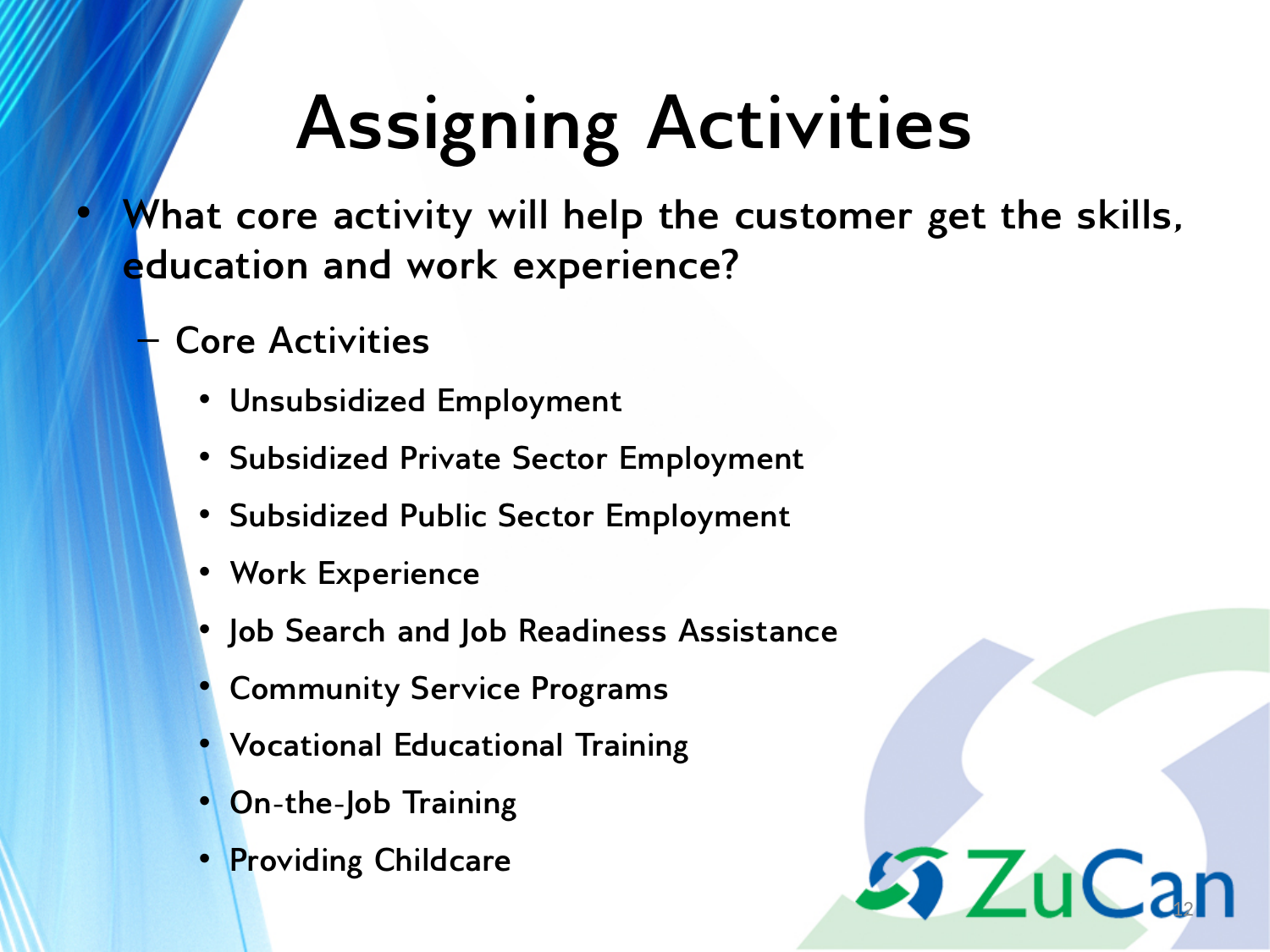

# Assigning Activities
What core activity will help the customer get the skills, education and work experience?
Core Activities
Unsubsidized Employment
Subsidized Private Sector Employment
Subsidized Public Sector Employment
Work Experience
Job Search and Job Readiness Assistance
Community Service Programs
Vocational Educational Training
On-the-Job Training
Providing Childcare

12